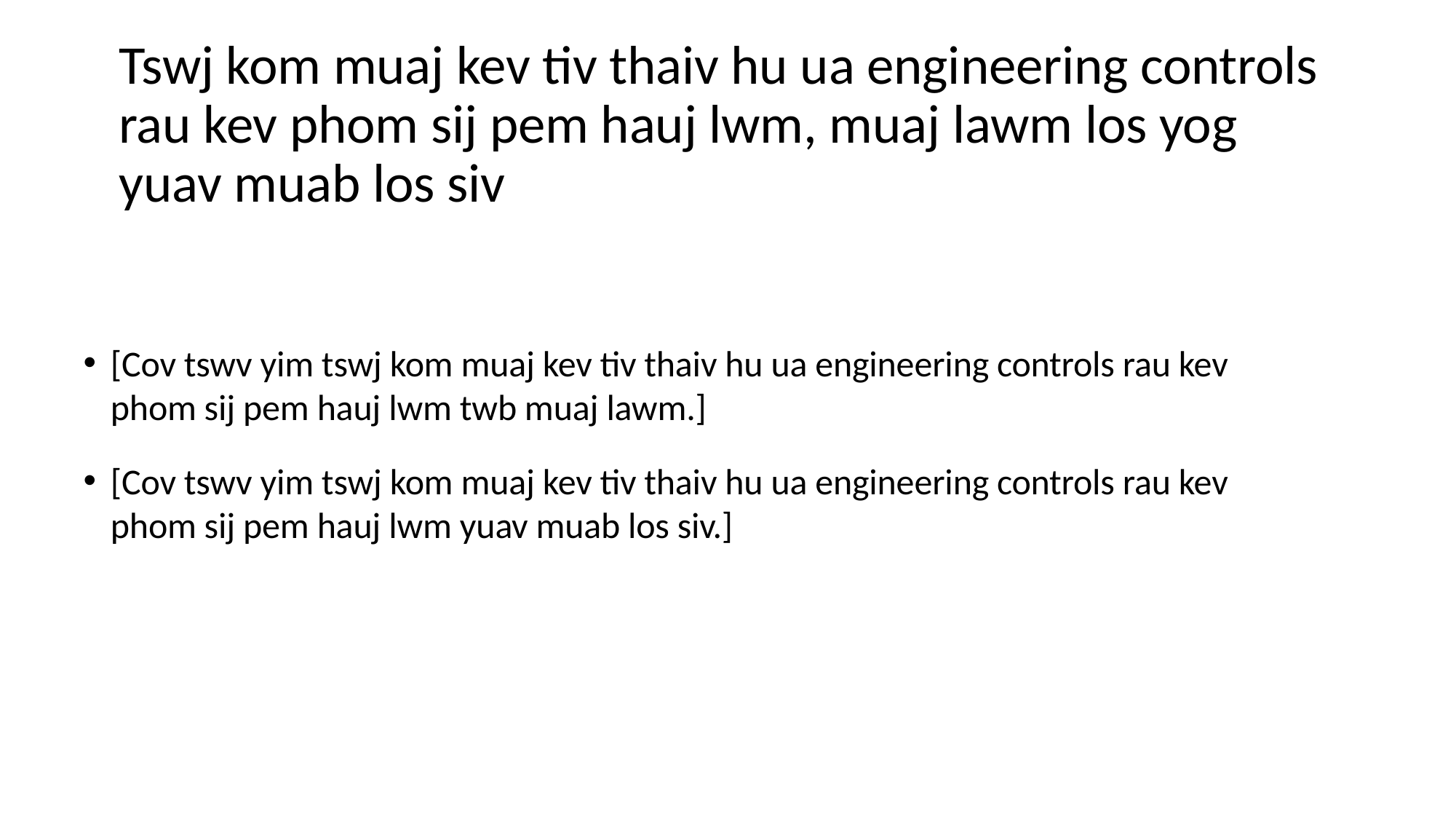

# Tswj kom muaj kev tiv thaiv hu ua engineering controls rau kev phom sij pem hauj lwm, muaj lawm los yog yuav muab los siv
[Cov tswv yim tswj kom muaj kev tiv thaiv hu ua engineering controls rau kev phom sij pem hauj lwm twb muaj lawm.]
[Cov tswv yim tswj kom muaj kev tiv thaiv hu ua engineering controls rau kev phom sij pem hauj lwm yuav muab los siv.]